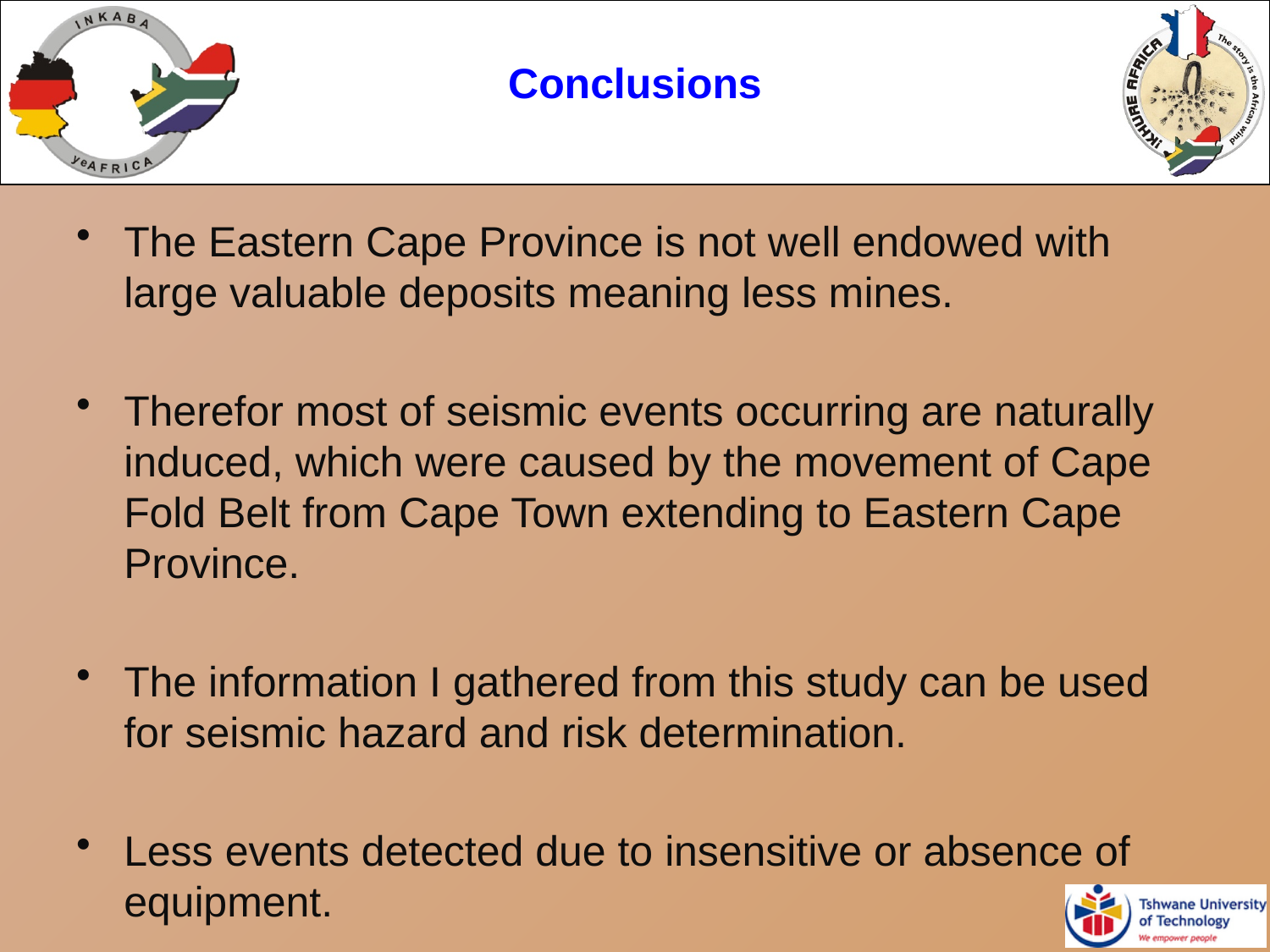

Conclusions
The Eastern Cape Province is not well endowed with large valuable deposits meaning less mines.

Therefor most of seismic events occurring are naturally induced, which were caused by the movement of Cape Fold Belt from Cape Town extending to Eastern Cape Province.

The information I gathered from this study can be used for seismic hazard and risk determination.

Less events detected due to insensitive or absence of equipment.